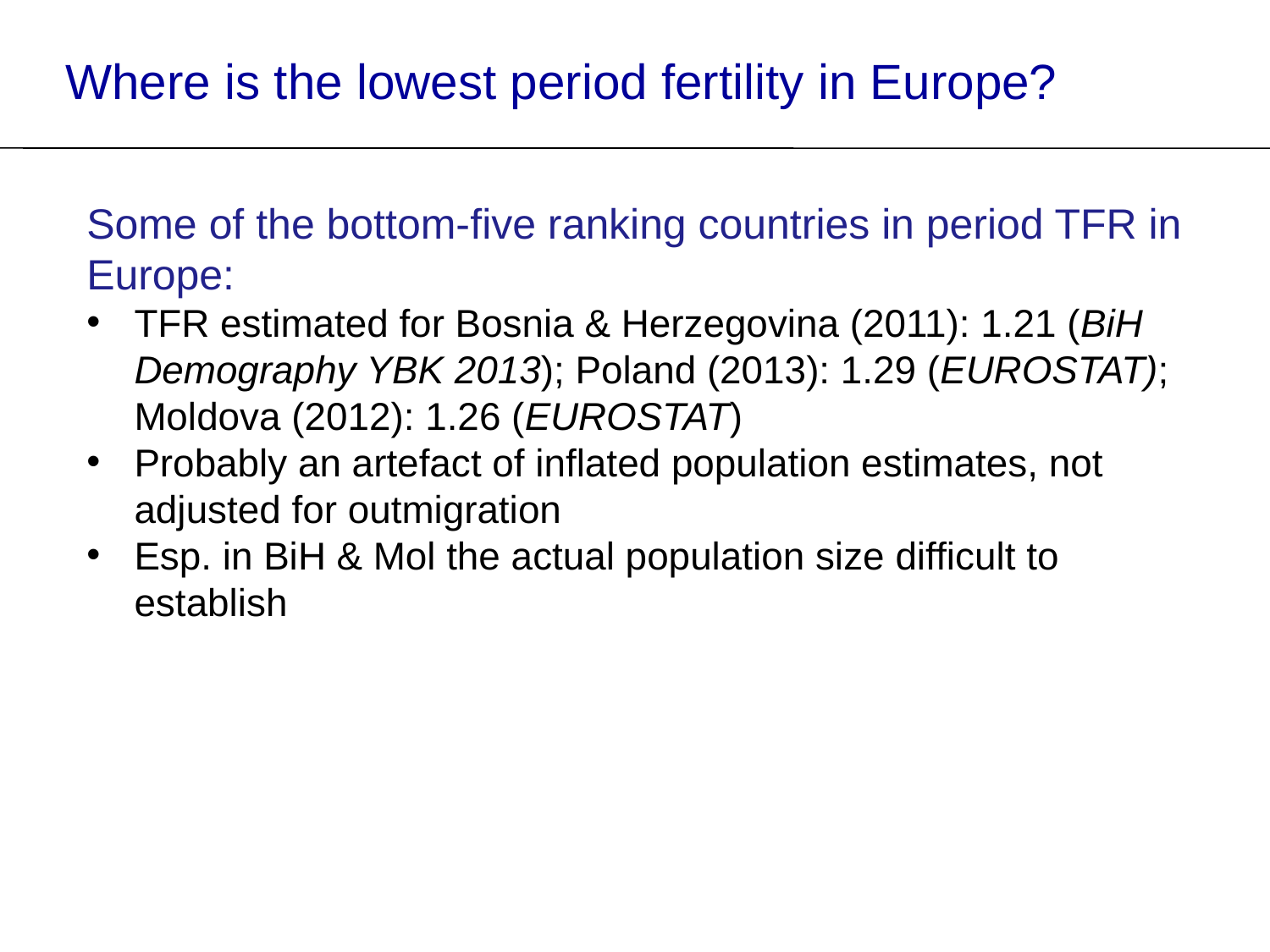

Where is the lowest period fertility in Europe?

Some of the bottom-five ranking countries in period TFR in Europe:
TFR estimated for Bosnia & Herzegovina (2011): 1.21 (BiH Demography YBK 2013); Poland (2013): 1.29 (EUROSTAT); Moldova (2012): 1.26 (EUROSTAT)
Probably an artefact of inflated population estimates, not adjusted for outmigration
Esp. in BiH & Mol the actual population size difficult to establish